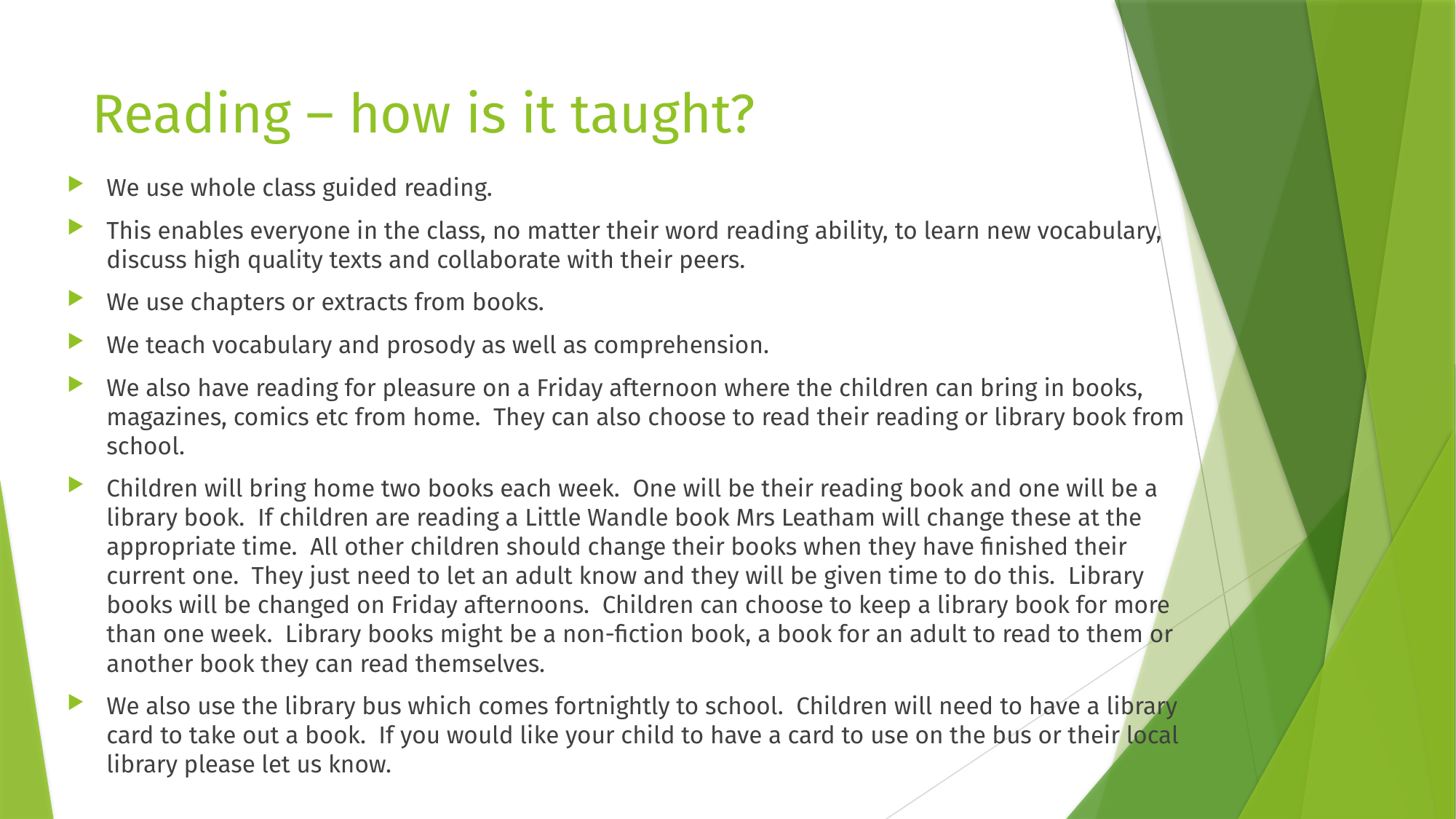

# Reading – how is it taught?
We use whole class guided reading.
This enables everyone in the class, no matter their word reading ability, to learn new vocabulary, discuss high quality texts and collaborate with their peers.
We use chapters or extracts from books.
We teach vocabulary and prosody as well as comprehension.
We also have reading for pleasure on a Friday afternoon where the children can bring in books, magazines, comics etc from home.  They can also choose to read their reading or library book from school.
Children will bring home two books each week.  One will be their reading book and one will be a library book.  If children are reading a Little Wandle book Mrs Leatham will change these at the appropriate time.  All other children should change their books when they have finished their current one.  They just need to let an adult know and they will be given time to do this.  Library books will be changed on Friday afternoons.  Children can choose to keep a library book for more than one week.  Library books might be a non-fiction book, a book for an adult to read to them or another book they can read themselves.
We also use the library bus which comes fortnightly to school.  Children will need to have a library card to take out a book.  If you would like your child to have a card to use on the bus or their local library please let us know.